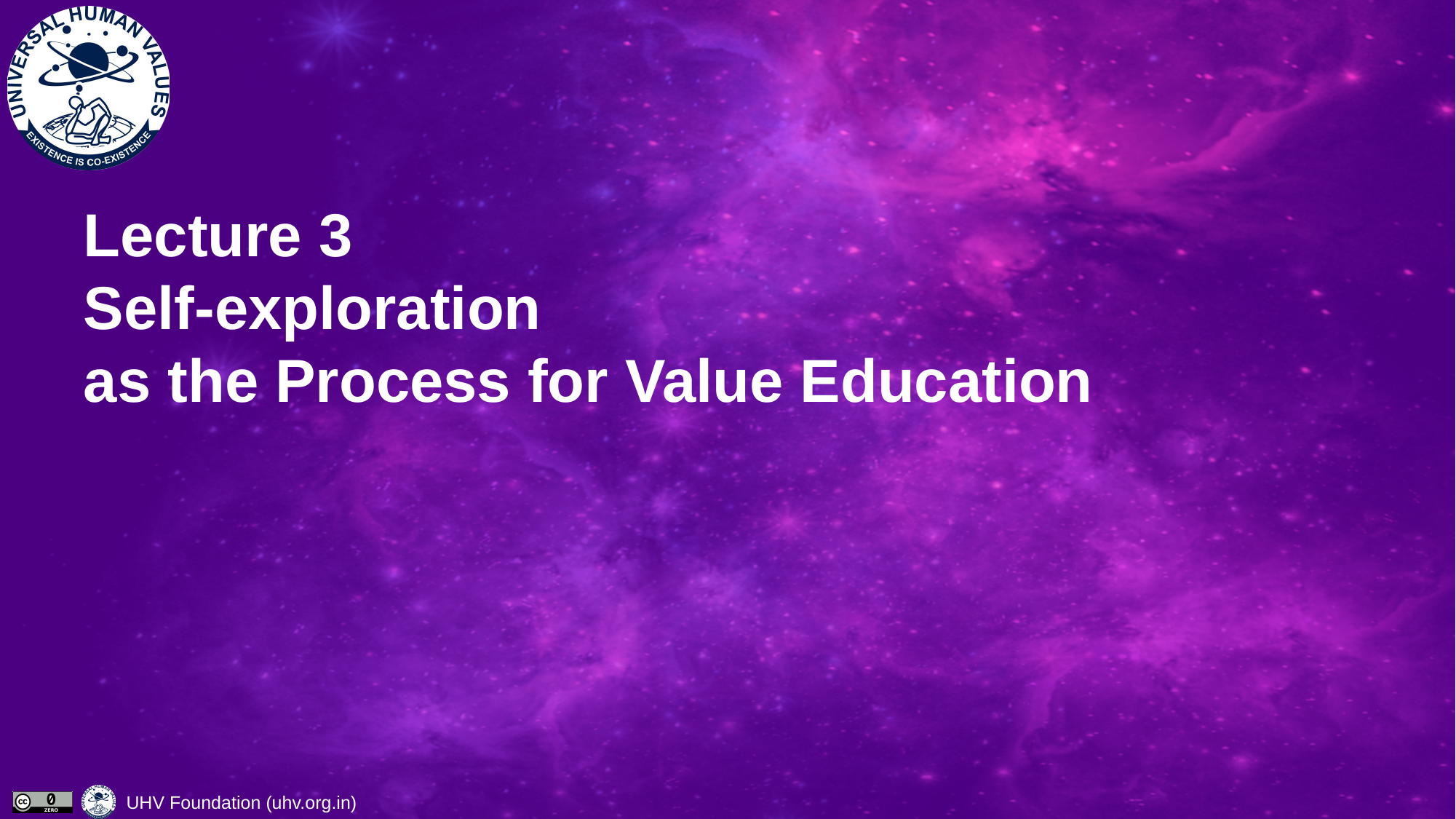

# Lecture 3 Self-exploration as the Process for Value Education